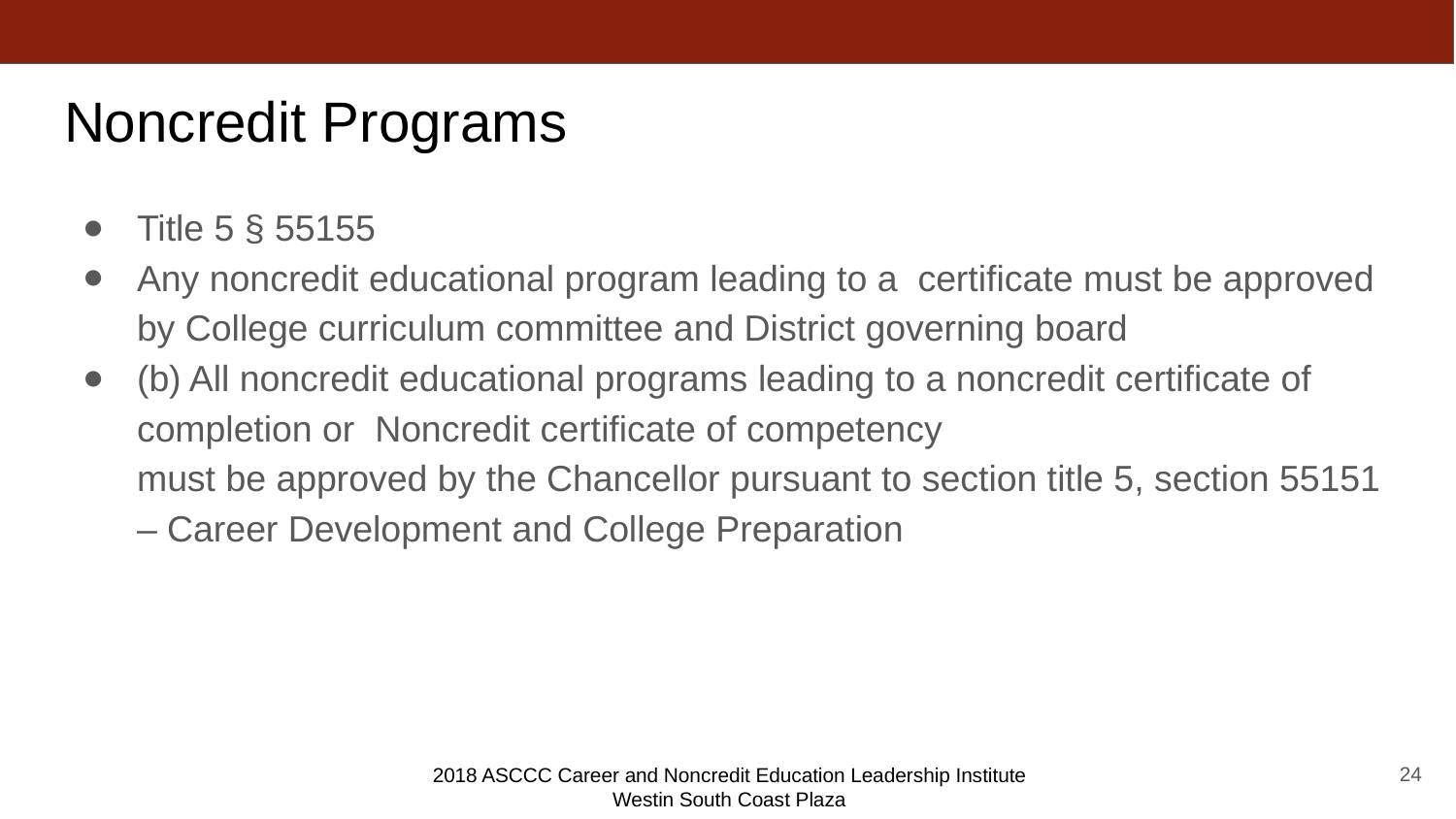

# Noncredit Programs
Title 5 § 55155
Any noncredit educational program leading to a  certificate must be approved by College curriculum committee and District governing board
(b) All noncredit educational programs leading to a noncredit certificate of completion or  Noncredit certificate of competency
must be approved by the Chancellor pursuant to section title 5, section 55151 – Career Development and College Preparation
24
2018 ASCCC Career and Noncredit Education Leadership Institute
Westin South Coast Plaza